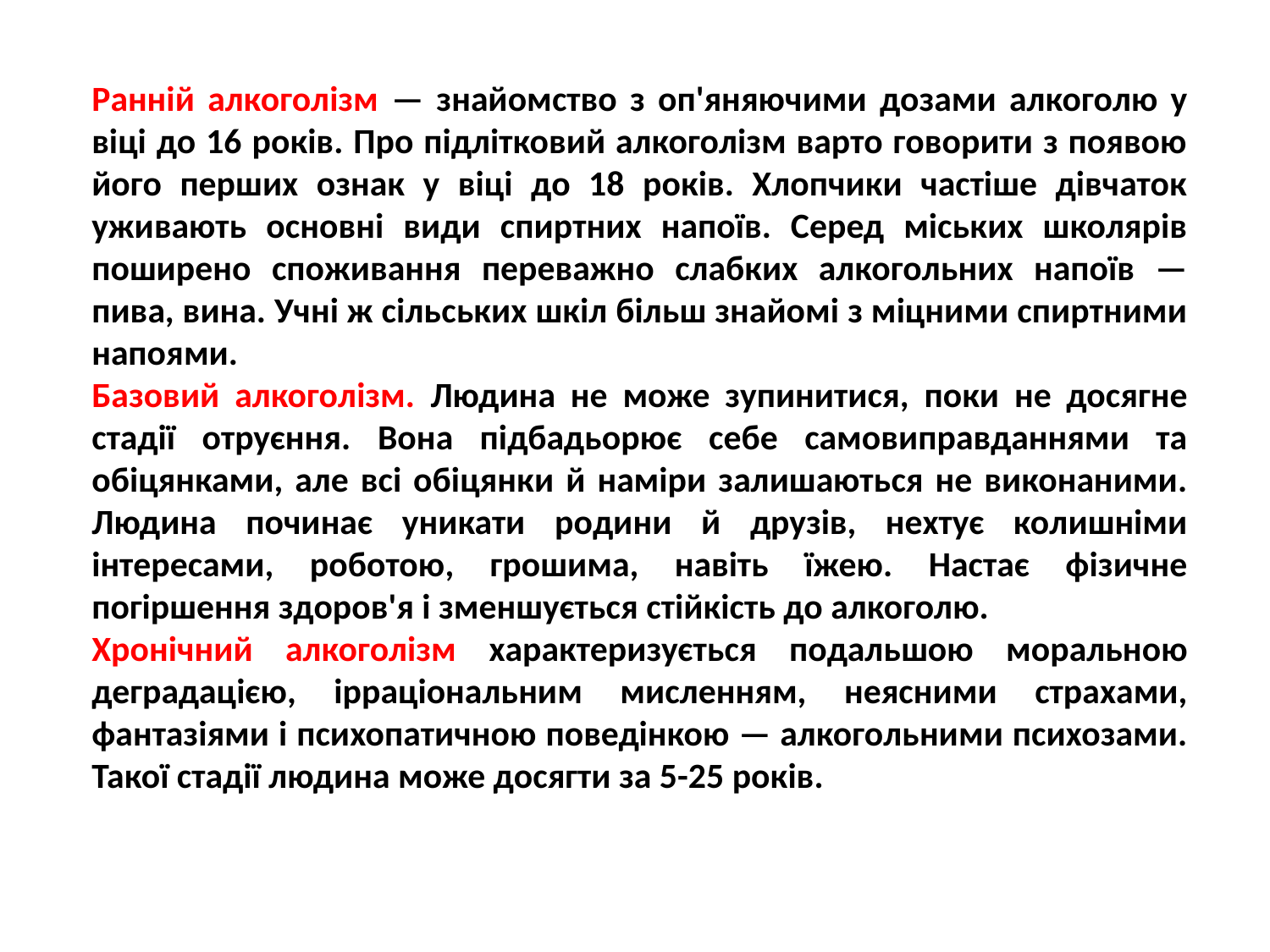

Ранній алкоголізм — знайомство з оп'яняючими дозами алкоголю у віці до 16 років. Про підлітковий алкоголізм варто говорити з появою його перших ознак у віці до 18 років. Хлопчики частіше дівчаток уживають основні види спиртних напоїв. Серед міських школярів поширено споживання переважно слабких алкогольних напоїв — пива, вина. Учні ж сільських шкіл більш знайомі з міцними спиртними напоями.
Базовий алкоголізм. Людина не може зупинитися, поки не досягне стадії отруєння. Вона підбадьорює себе самовиправданнями та обіцянками, але всі обіцянки й наміри залишаються не виконаними. Людина починає уникати родини й друзів, нехтує колишніми інтересами, роботою, грошима, навіть їжею. Настає фізичне погіршення здоров'я і зменшується стійкість до алкоголю.
Хронічний алкоголізм характеризується подальшою моральною деградацією, ірраціональним мисленням, неясними страхами, фантазіями і психопатичною поведінкою — алкогольними психозами. Такої стадії людина може досягти за 5-25 років.